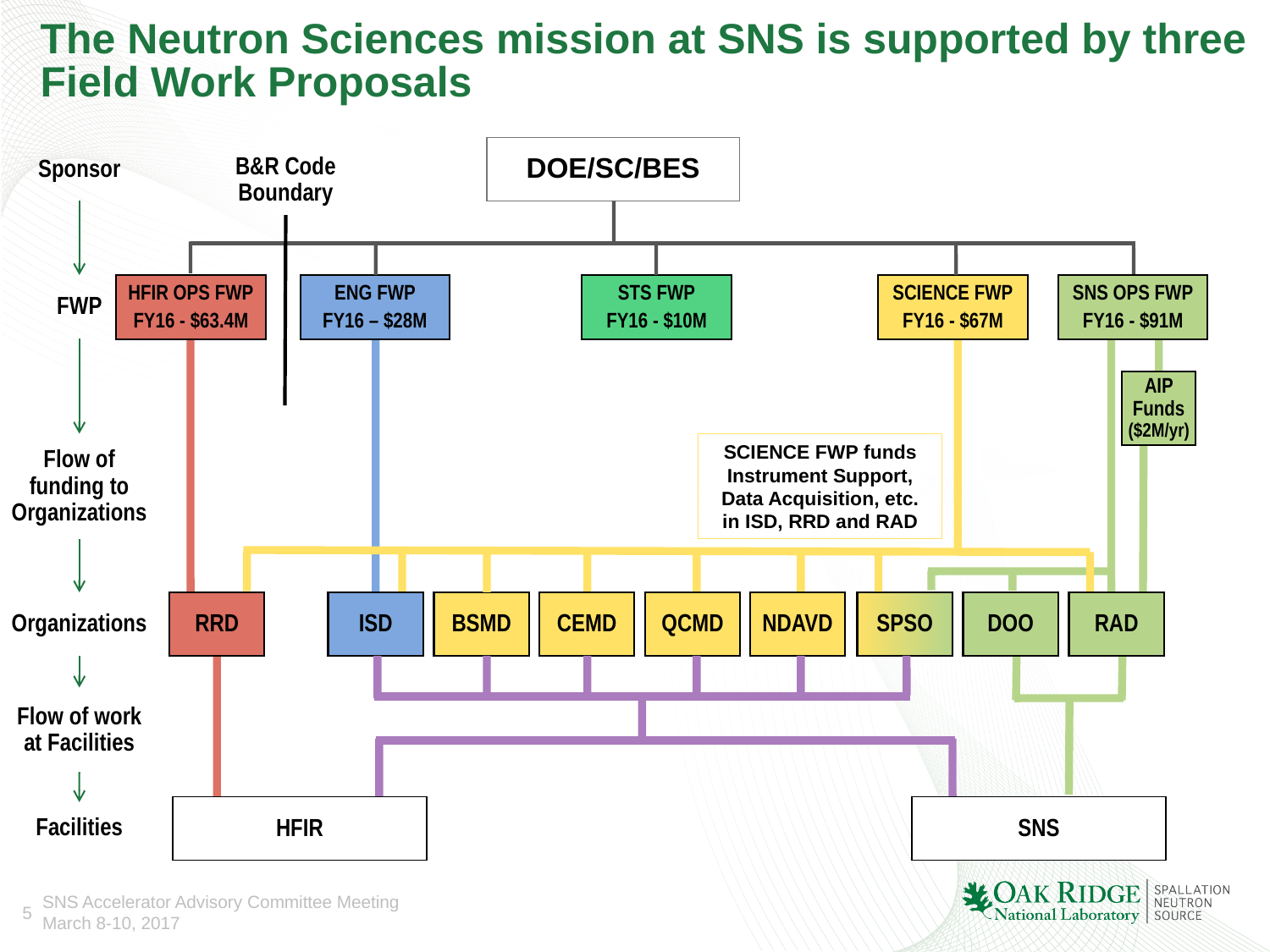

# The Neutron Sciences mission at SNS is supported by three Field Work Proposals
Sponsor
DOE/SC/BES
B&R Code Boundary

FWP
HFIR OPS FWP
FY16 - $63.4M
ENG FWP
FY16 – $28M
STS FWP
FY16 - $10M
SCIENCE FWP
FY16 - $67M
SNS OPS FWP
FY16 - $91M

AIP Funds ($2M/yr)
Flow of funding to Organizations
SCIENCE FWP funds Instrument Support, Data Acquisition, etc. in ISD, RRD and RAD

BSMD
Organizations
QCMD
RRD
ISD
SPSO
DOO
RAD
CEMD
NDAVD

Flow of work at Facilities

HFIR
SNS
Facilities